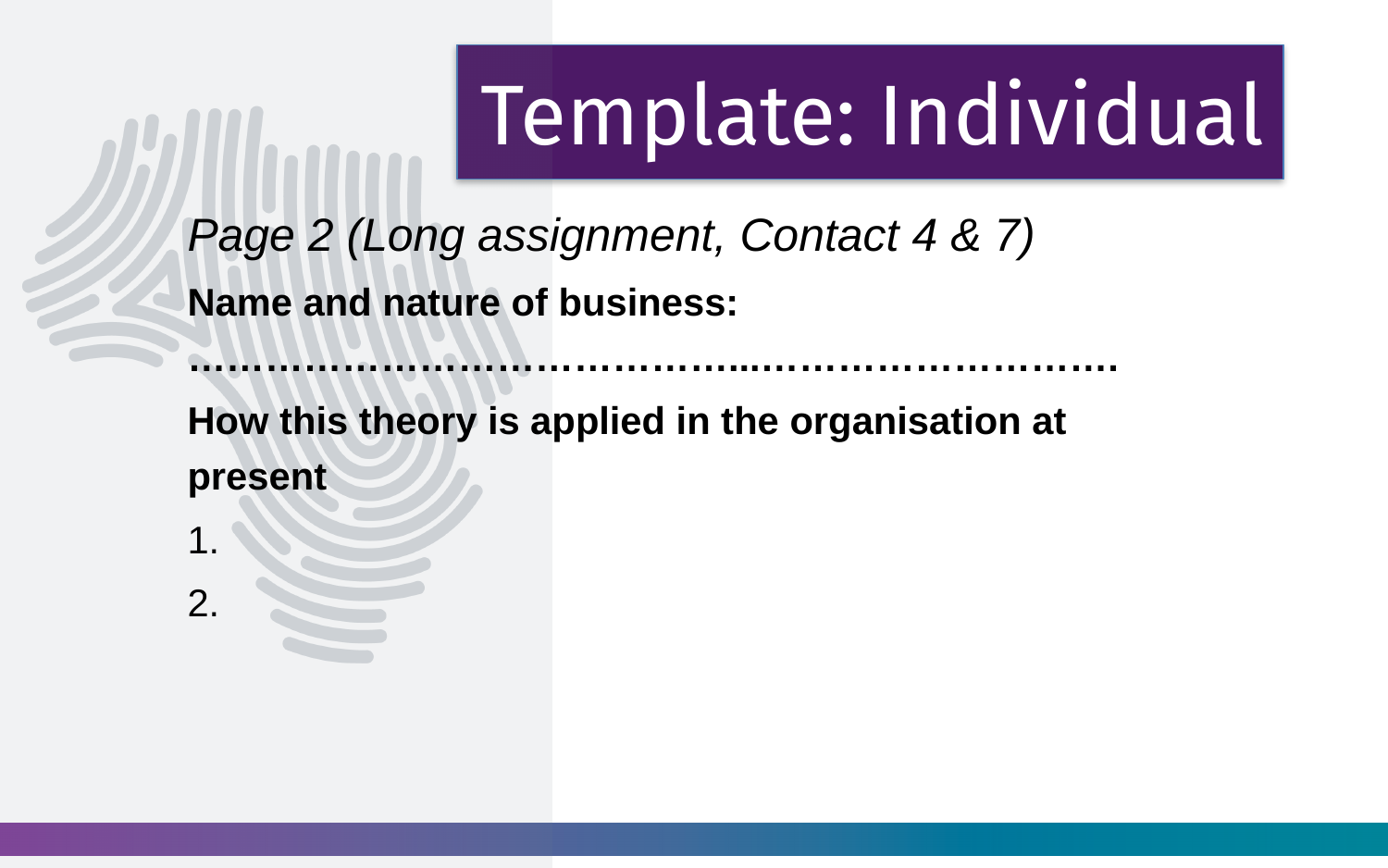

# Template: Individual
Page 2 (Long assignment, Contact 4 & 7)
Name and nature of business: ……………………………………...……………………….
How this theory is applied in the organisation at present